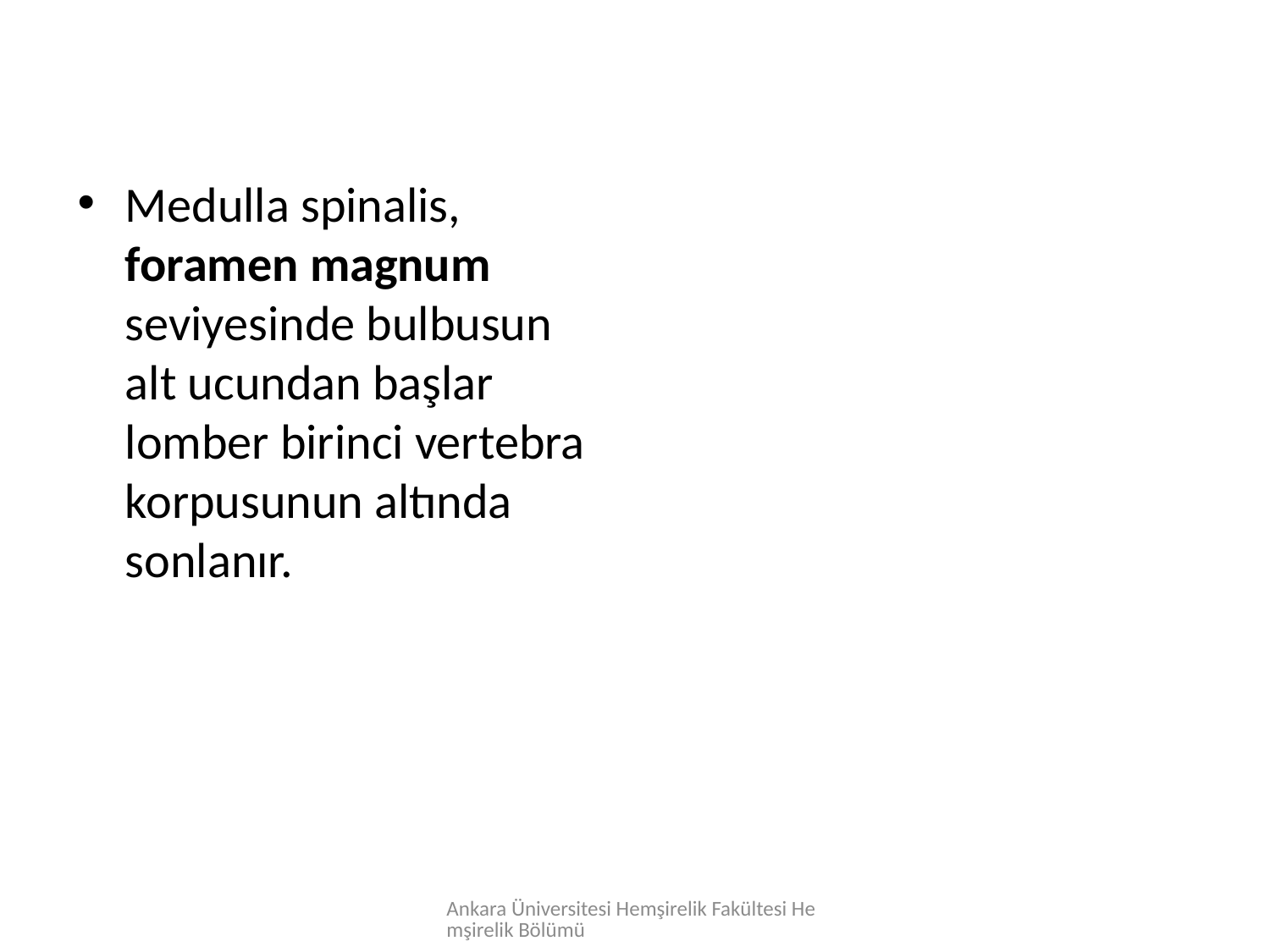

Medulla spinalis, foramen magnum seviyesinde bulbusun alt ucundan başlar lomber birinci vertebra korpusunun altında sonlanır.
Ankara Üniversitesi Hemşirelik Fakültesi Hemşirelik Bölümü